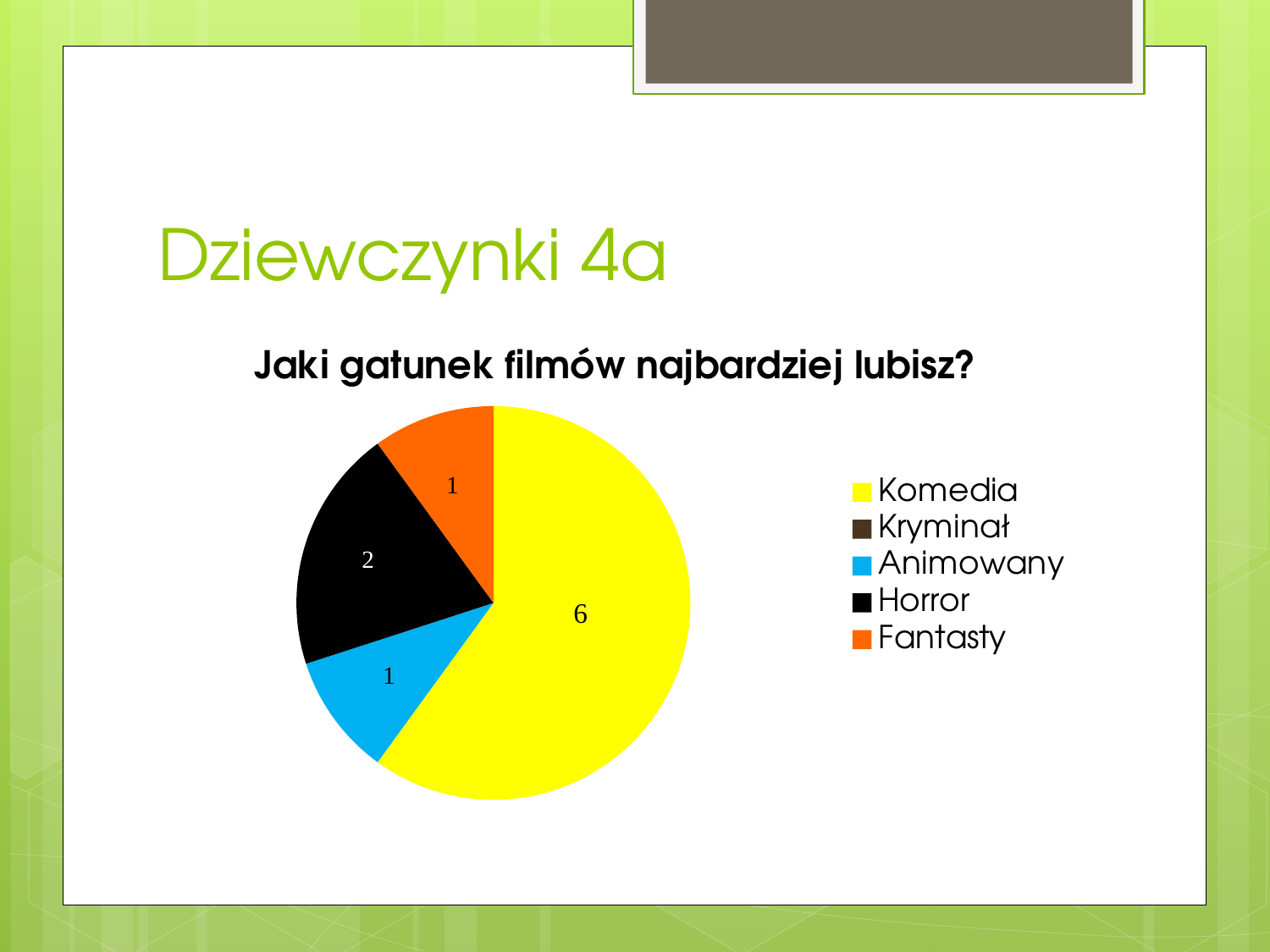

# Dziewczynki 4a

### Chart:

| Category | Jaki gatunek filmów najbardziej lubisz? |
|---|---|
| Komedia | 6.0 |
| Kryminał | 0.0 |
| Animowany | 1.0 |
| Horror | 2.0 |
| Fantasty | 1.0 |